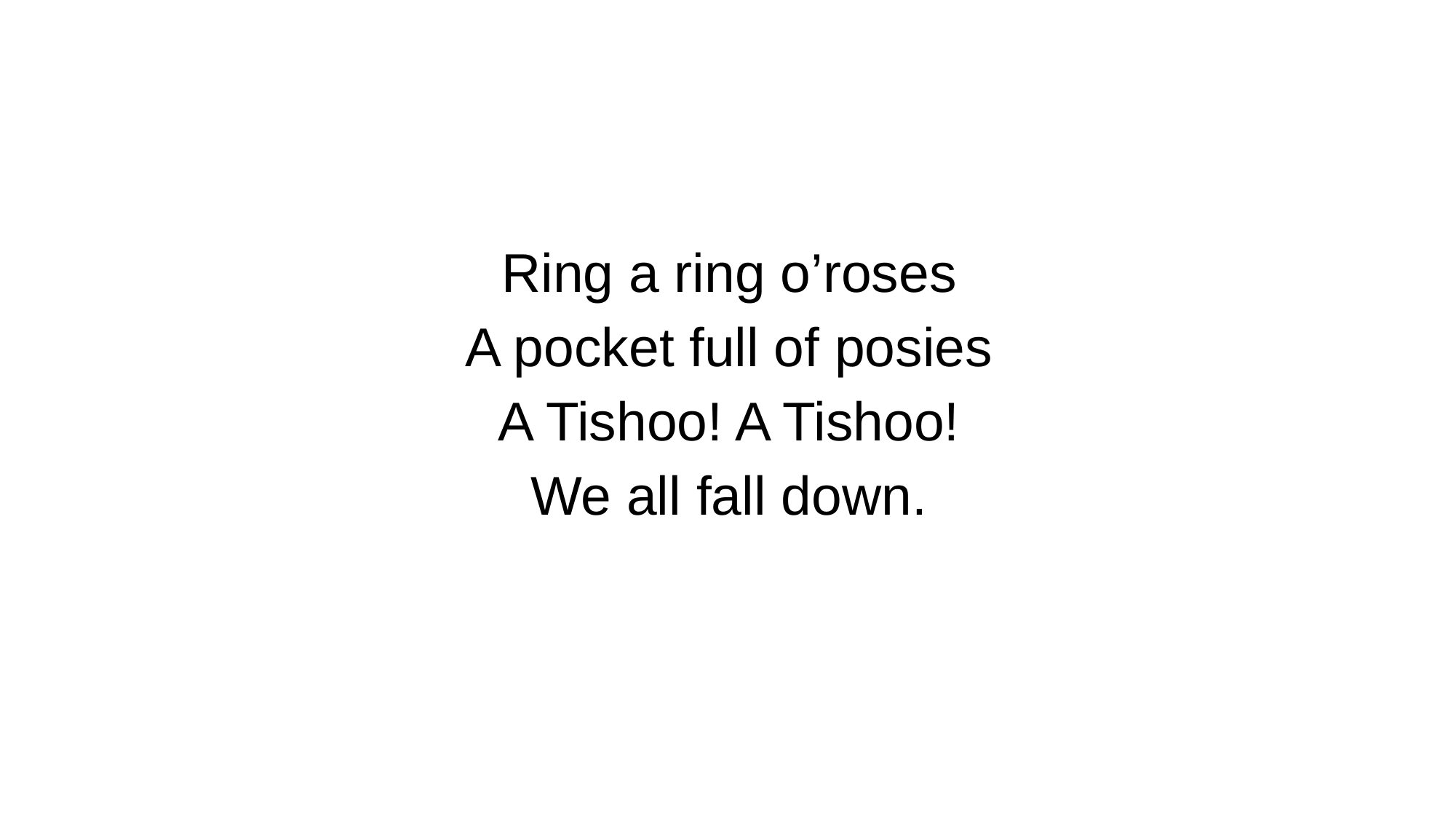

Ring a ring o’roses
A pocket full of posies
A Tishoo! A Tishoo!
We all fall down.